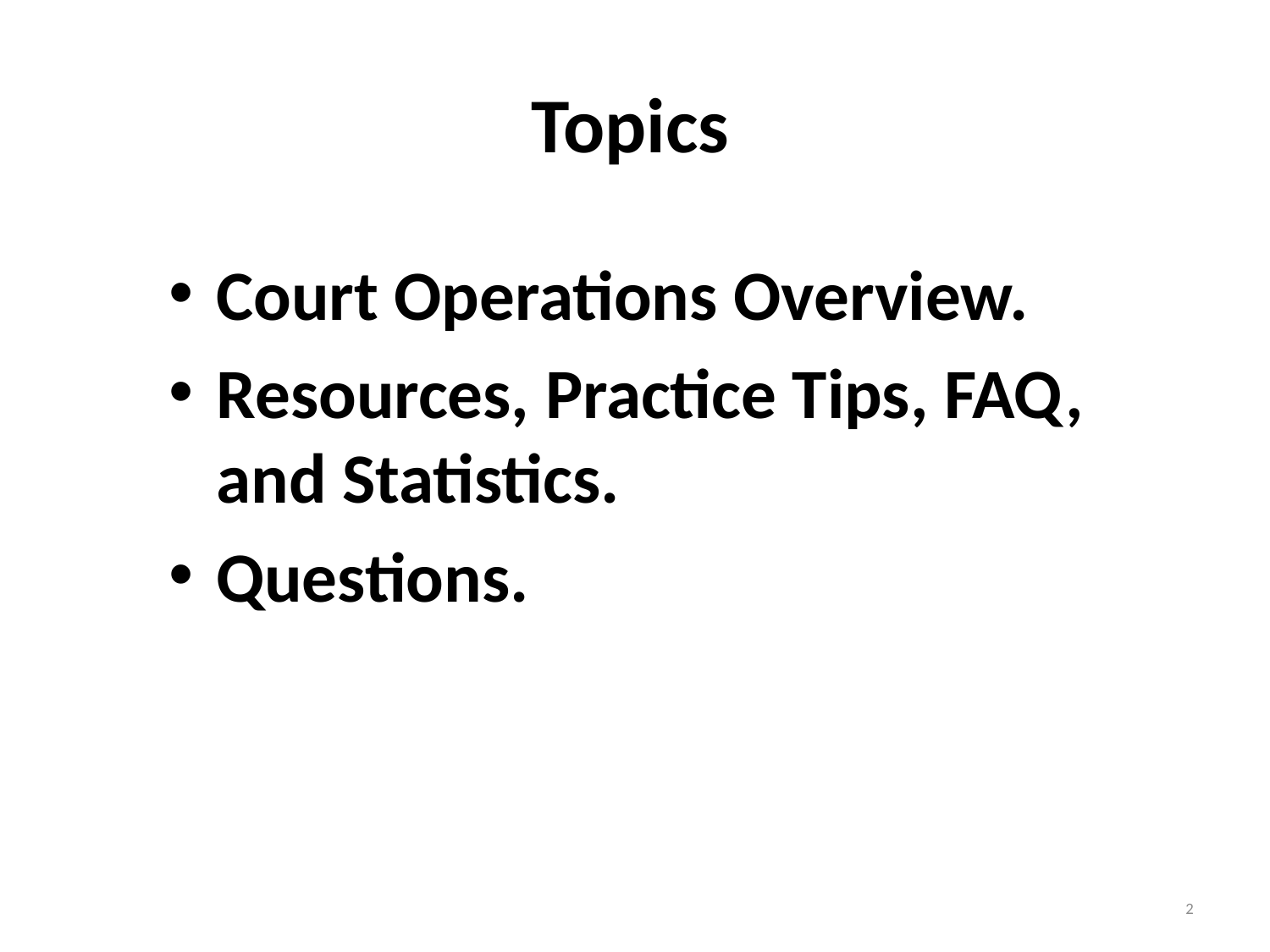

Topics
Court Operations Overview.
Resources, Practice Tips, FAQ, and Statistics.
Questions.
2